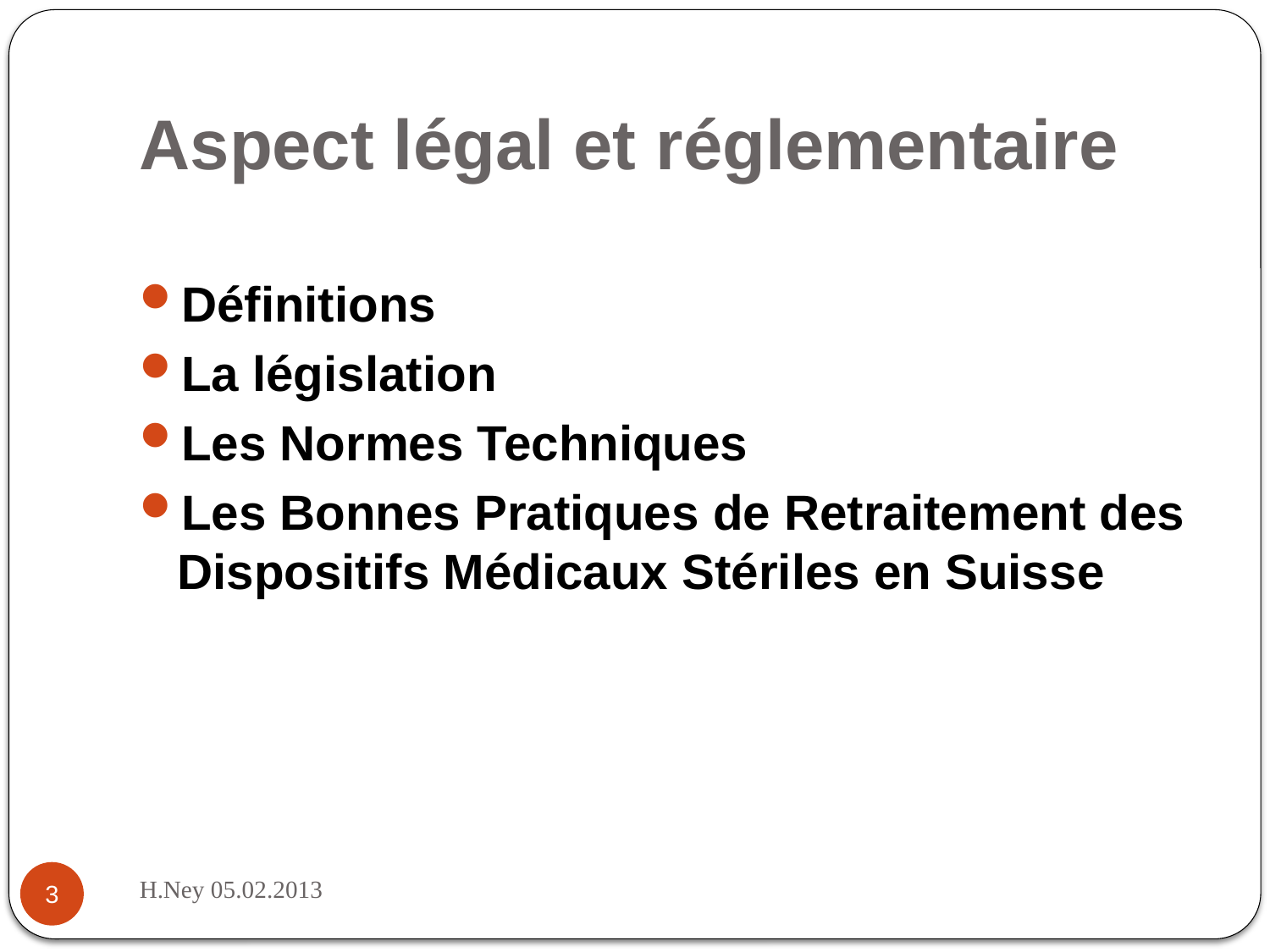

# Aspect légal et réglementaire

Définitions
La législation
Les Normes Techniques
Les Bonnes Pratiques de Retraitement des Dispositifs Médicaux Stériles en Suisse
H.Ney 05.02.2013
3